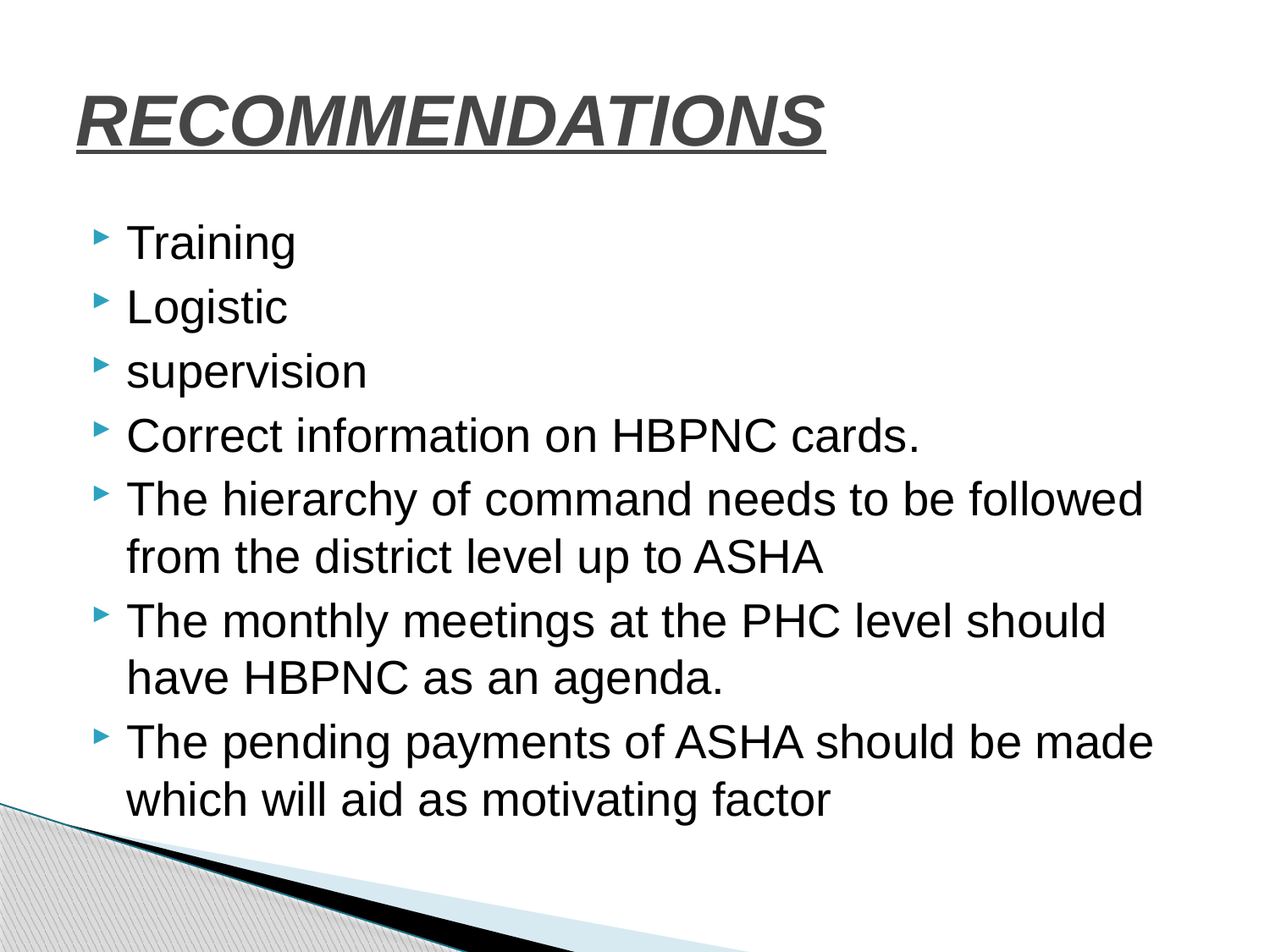

# RECOMMENDATIONS
Training
Logistic
supervision
Correct information on HBPNC cards.
The hierarchy of command needs to be followed from the district level up to ASHA
The monthly meetings at the PHC level should have HBPNC as an agenda.
The pending payments of ASHA should be made which will aid as motivating factor